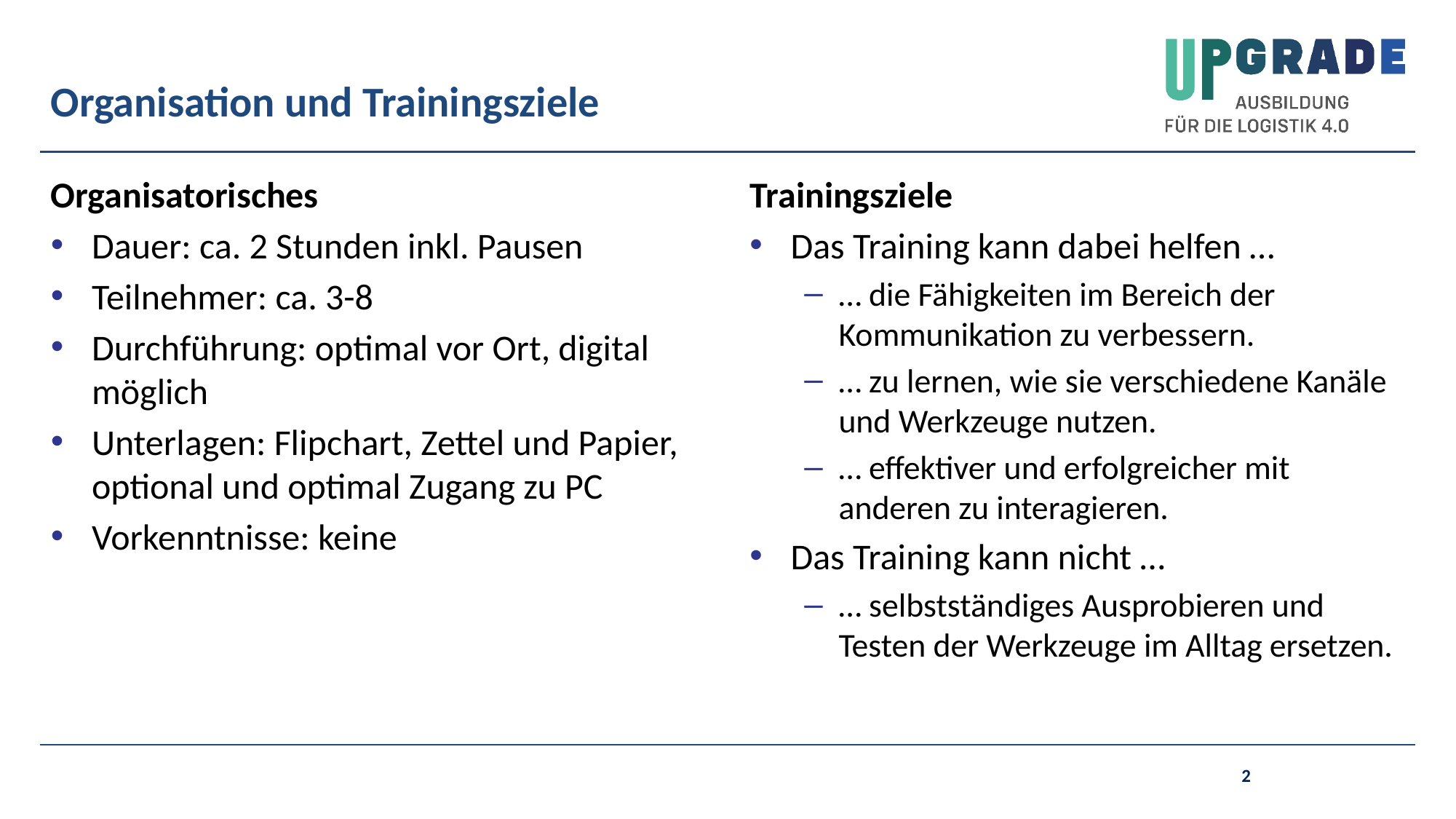

# Organisation und Trainingsziele
Organisatorisches
Dauer: ca. 2 Stunden inkl. Pausen
Teilnehmer: ca. 3-8
Durchführung: optimal vor Ort, digital möglich
Unterlagen: Flipchart, Zettel und Papier, optional und optimal Zugang zu PC
Vorkenntnisse: keine
Trainingsziele
Das Training kann dabei helfen …
… die Fähigkeiten im Bereich der Kommunikation zu verbessern.
… zu lernen, wie sie verschiedene Kanäle und Werkzeuge nutzen.
… effektiver und erfolgreicher mit anderen zu interagieren.
Das Training kann nicht …
… selbstständiges Ausprobieren und Testen der Werkzeuge im Alltag ersetzen.

2